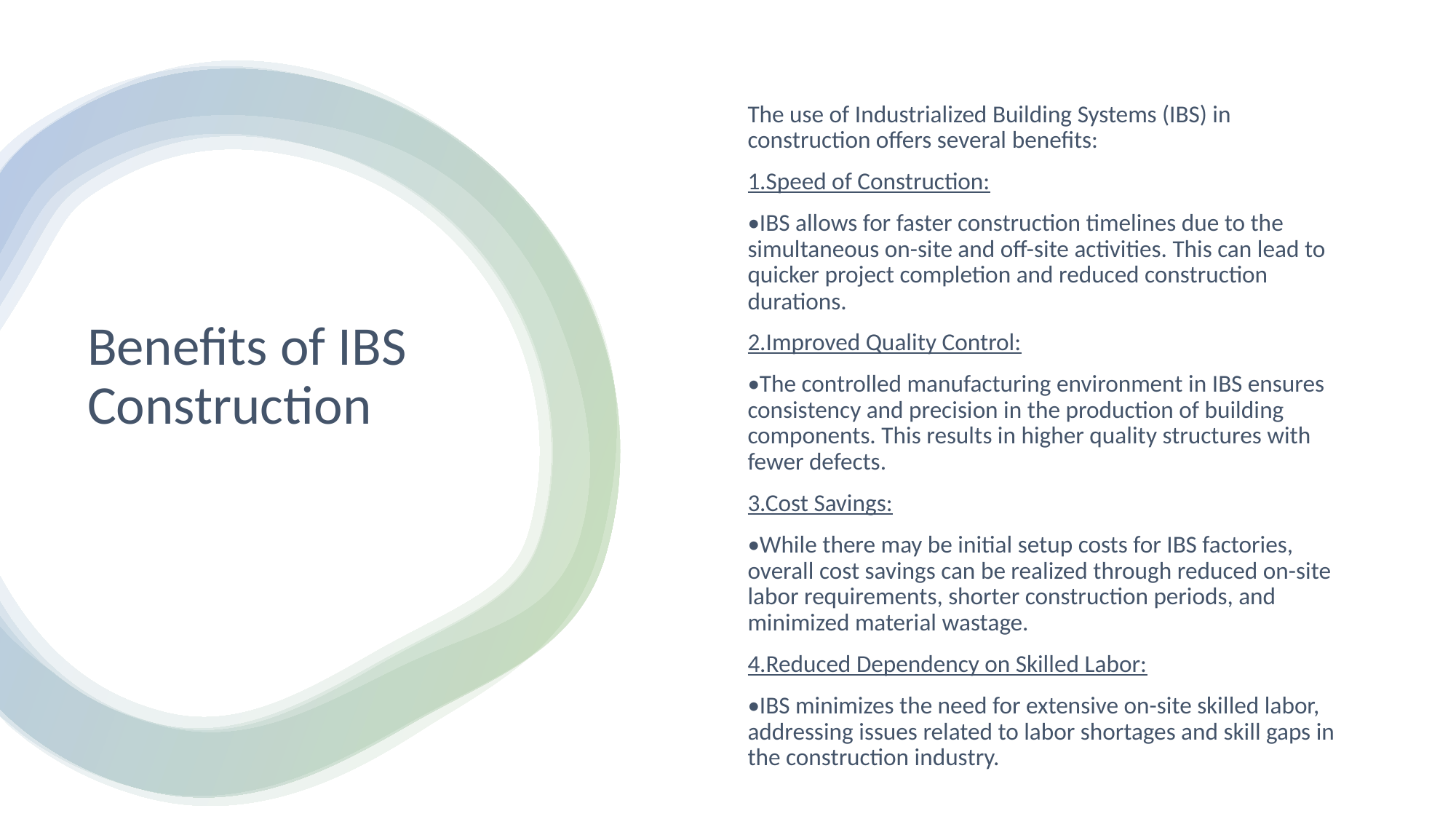

The use of Industrialized Building Systems (IBS) in construction offers several benefits:
1.Speed of Construction:
•IBS allows for faster construction timelines due to the simultaneous on-site and off-site activities. This can lead to quicker project completion and reduced construction durations.
2.Improved Quality Control:
•The controlled manufacturing environment in IBS ensures consistency and precision in the production of building components. This results in higher quality structures with fewer defects.
3.Cost Savings:
•While there may be initial setup costs for IBS factories, overall cost savings can be realized through reduced on-site labor requirements, shorter construction periods, and minimized material wastage.
4.Reduced Dependency on Skilled Labor:
•IBS minimizes the need for extensive on-site skilled labor, addressing issues related to labor shortages and skill gaps in the construction industry.

# Benefits of IBS Construction